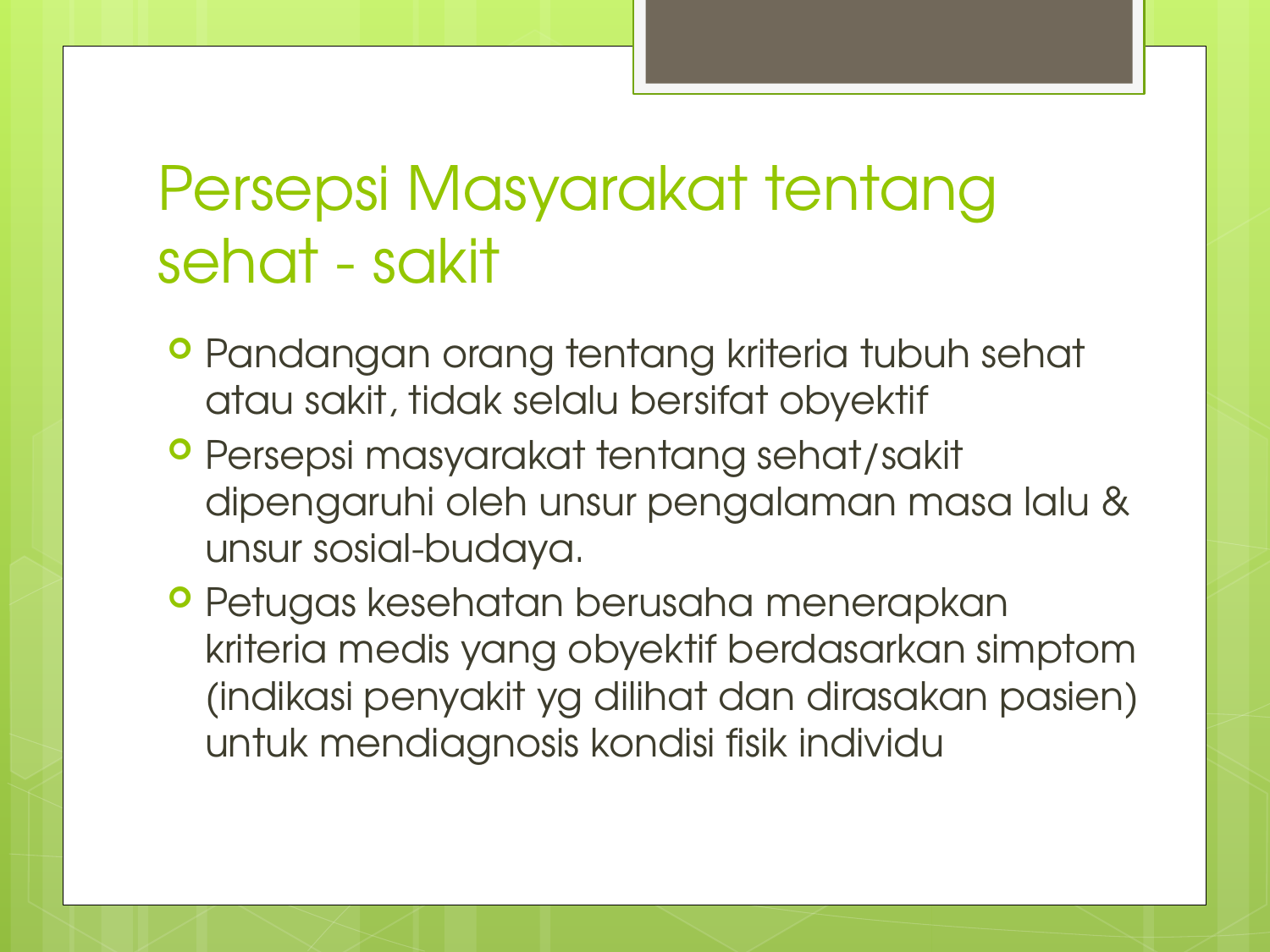

# Persepsi Masyarakat tentang sehat - sakit
Pandangan orang tentang kriteria tubuh sehat atau sakit, tidak selalu bersifat obyektif
Persepsi masyarakat tentang sehat/sakit dipengaruhi oleh unsur pengalaman masa lalu & unsur sosial-budaya.
Petugas kesehatan berusaha menerapkan kriteria medis yang obyektif berdasarkan simptom (indikasi penyakit yg dilihat dan dirasakan pasien) untuk mendiagnosis kondisi fisik individu